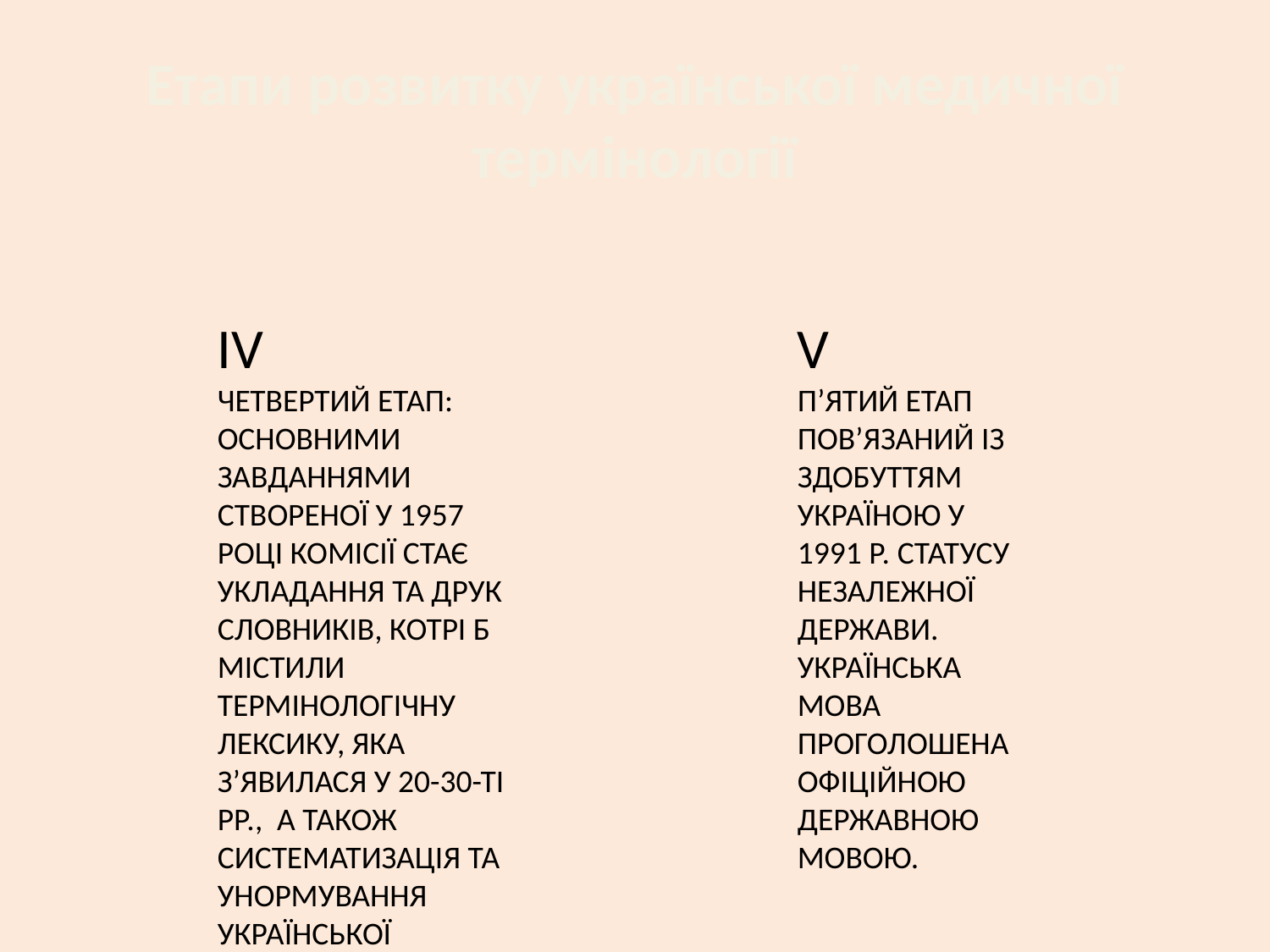

# Етапи розвитку української медичної термінології
IV
Четвертий етап: основними завданнями створеної у 1957 році комісії стає укладання та друк словників, котрі б містили термінологічну лексику, яка з’явилася у 20-30-ті рр.,  а також систематизація та унормування української наукової термінології.
V
П’ятий етап пов’язаний із здобуттям Україною у 1991 р. статусу незалежної держави. Українська мова проголошена офіційною державною мовою.